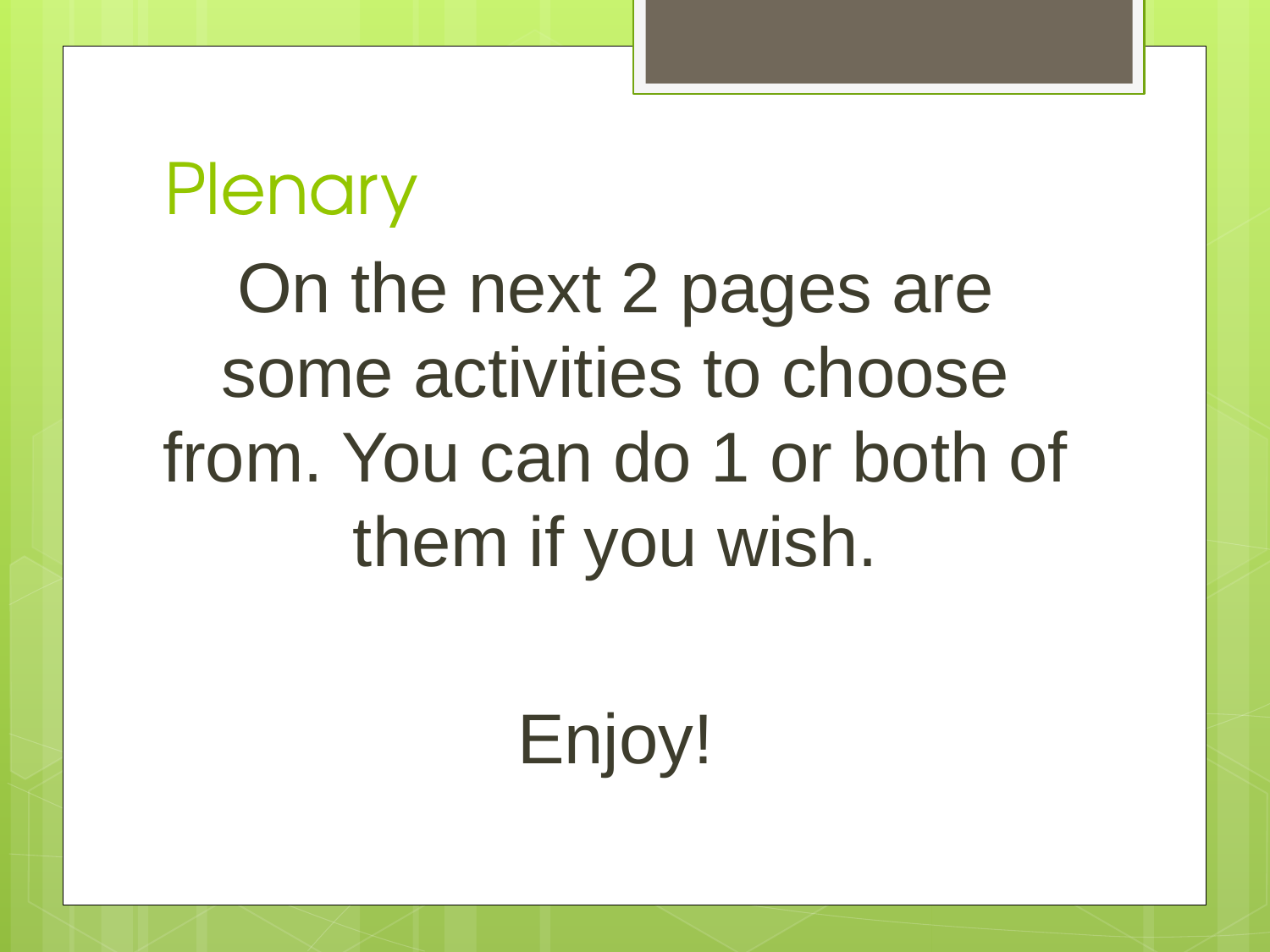

# Plenary
On the next 2 pages are some activities to choose from. You can do 1 or both of them if you wish.

Enjoy!